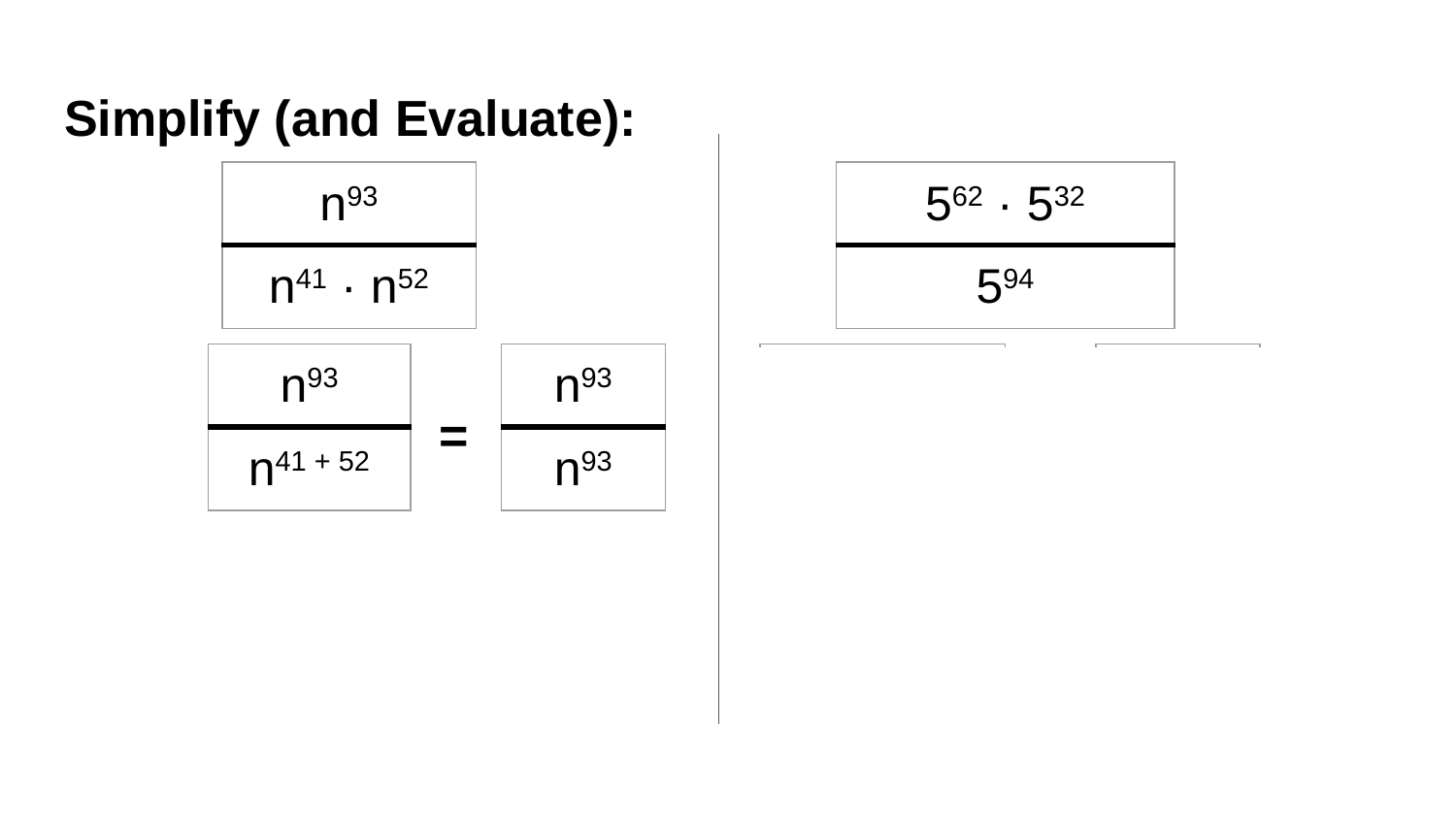

# Simplify (and Evaluate):
| n93 |
| --- |
| n41 · n52 |
| 562 · 532 |
| --- |
| 594 |
| n93 |
| --- |
| n41 + 52 |
| n93 |
| --- |
| n93 |
| 562 + 32 |
| --- |
| 594 |
| 594 |
| --- |
| 594 |

=
=

n93 - 93
n0 = 1
594 - 94
50 = 1